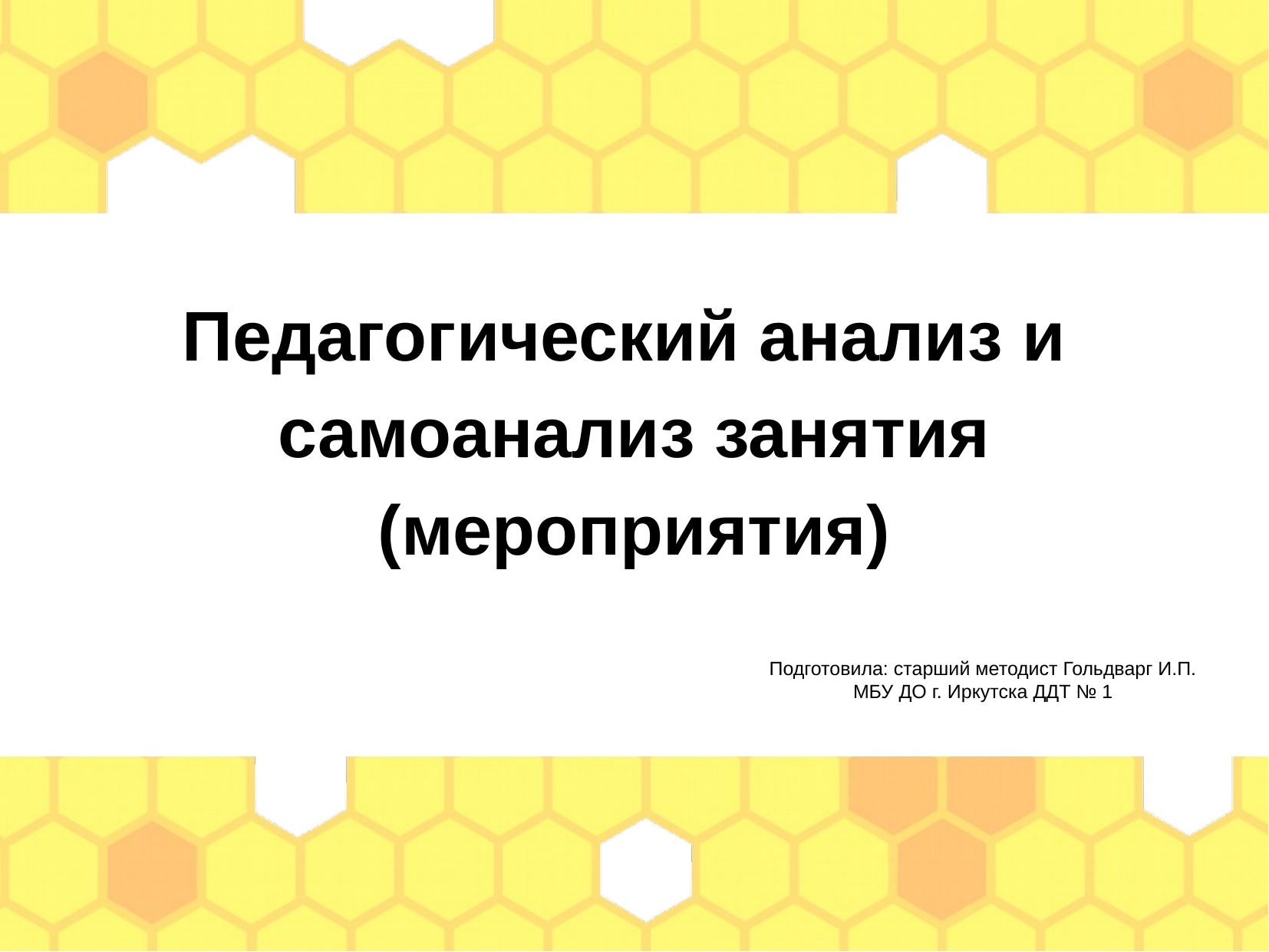

Педагогический анализ и
самоанализ занятия (мероприятия)
Подготовила: старший методист Гольдварг И.П.
МБУ ДО г. Иркутска ДДТ № 1